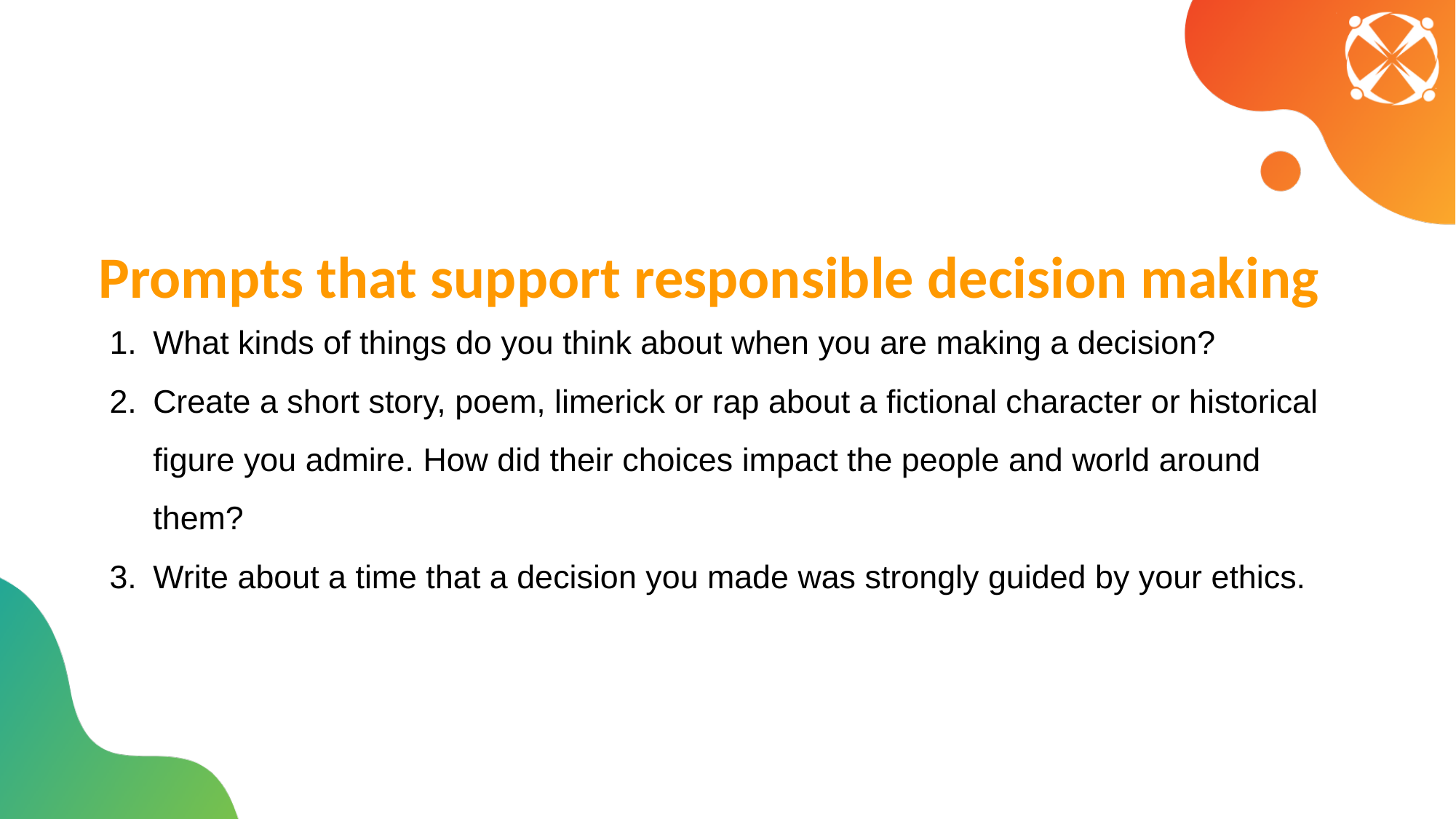

# Prompts that support responsible decision making
What kinds of things do you think about when you are making a decision?
Create a short story, poem, limerick or rap about a fictional character or historical figure you admire. How did their choices impact the people and world around them?
Write about a time that a decision you made was strongly guided by your ethics.